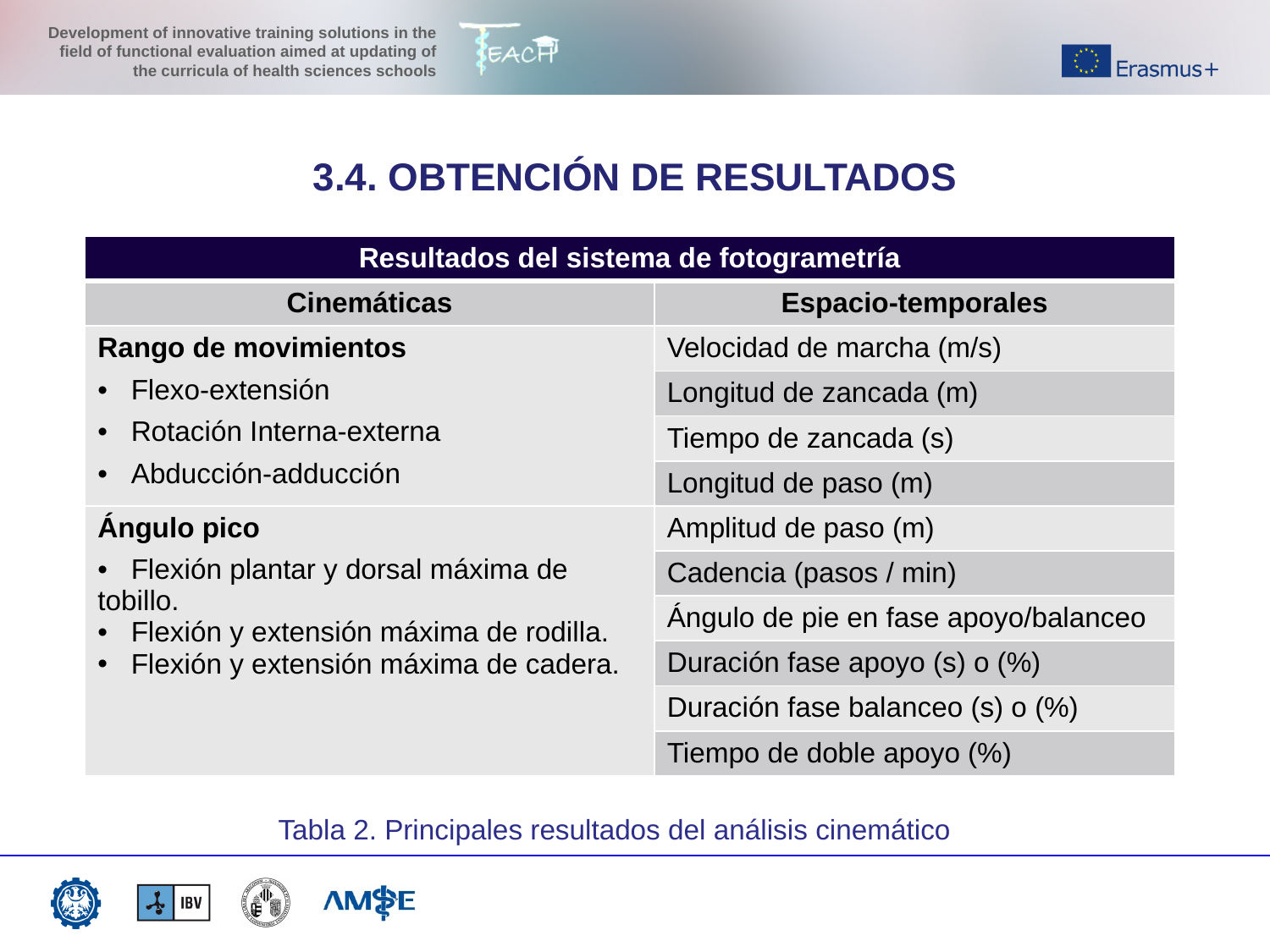

3.4. OBTENCIÓN DE RESULTADOS
| Resultados del sistema de fotogrametría |  |
| --- | --- |
| Cinemáticas | Espacio-temporales |
| Rango de movimientos Flexo-extensión Rotación Interna-externa Abducción-adducción | Velocidad de marcha (m/s) |
|  | Longitud de zancada (m) |
|  | Tiempo de zancada (s) |
|  | Longitud de paso (m) |
| Ángulo pico Flexión plantar y dorsal máxima de tobillo. Flexión y extensión máxima de rodilla. Flexión y extensión máxima de cadera. | Amplitud de paso (m) |
|  | Cadencia (pasos / min) |
|  | Ángulo de pie en fase apoyo/balanceo |
|  | Duración fase apoyo (s) o (%) |
|  | Duración fase balanceo (s) o (%) |
|  | Tiempo de doble apoyo (%) |
Tabla 2. Principales resultados del análisis cinemático